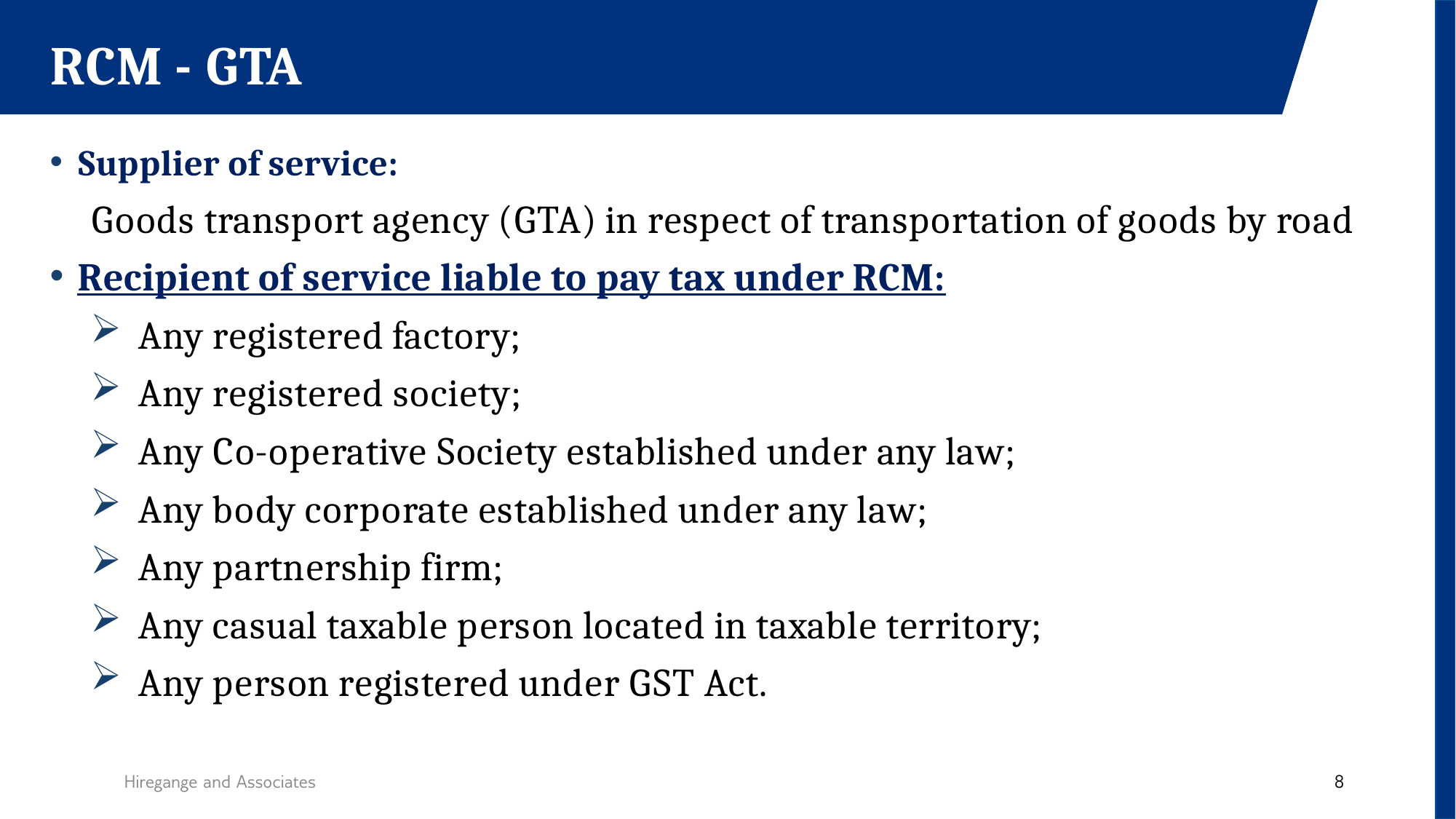

RCM - GTA
Supplier of service:
Goods transport agency (GTA) in respect of transportation of goods by road
Recipient of service liable to pay tax under RCM:
Any registered factory;
Any registered society;
Any Co-operative Society established under any law;
Any body corporate established under any law;
Any partnership firm;
Any casual taxable person located in taxable territory;
Any person registered under GST Act.
Hiregange and Associates
8